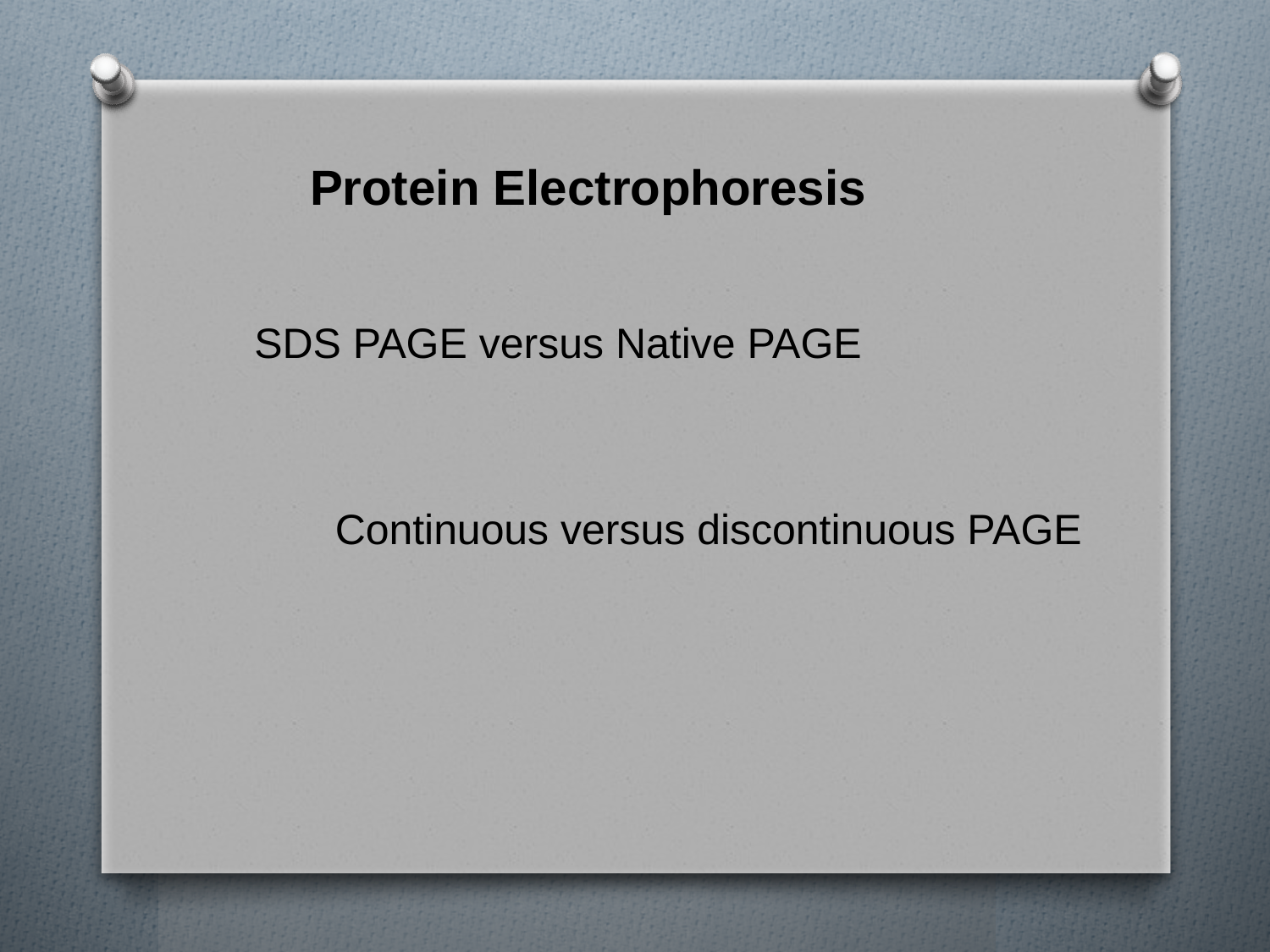

Protein Electrophoresis
SDS PAGE versus Native PAGE
Continuous versus discontinuous PAGE